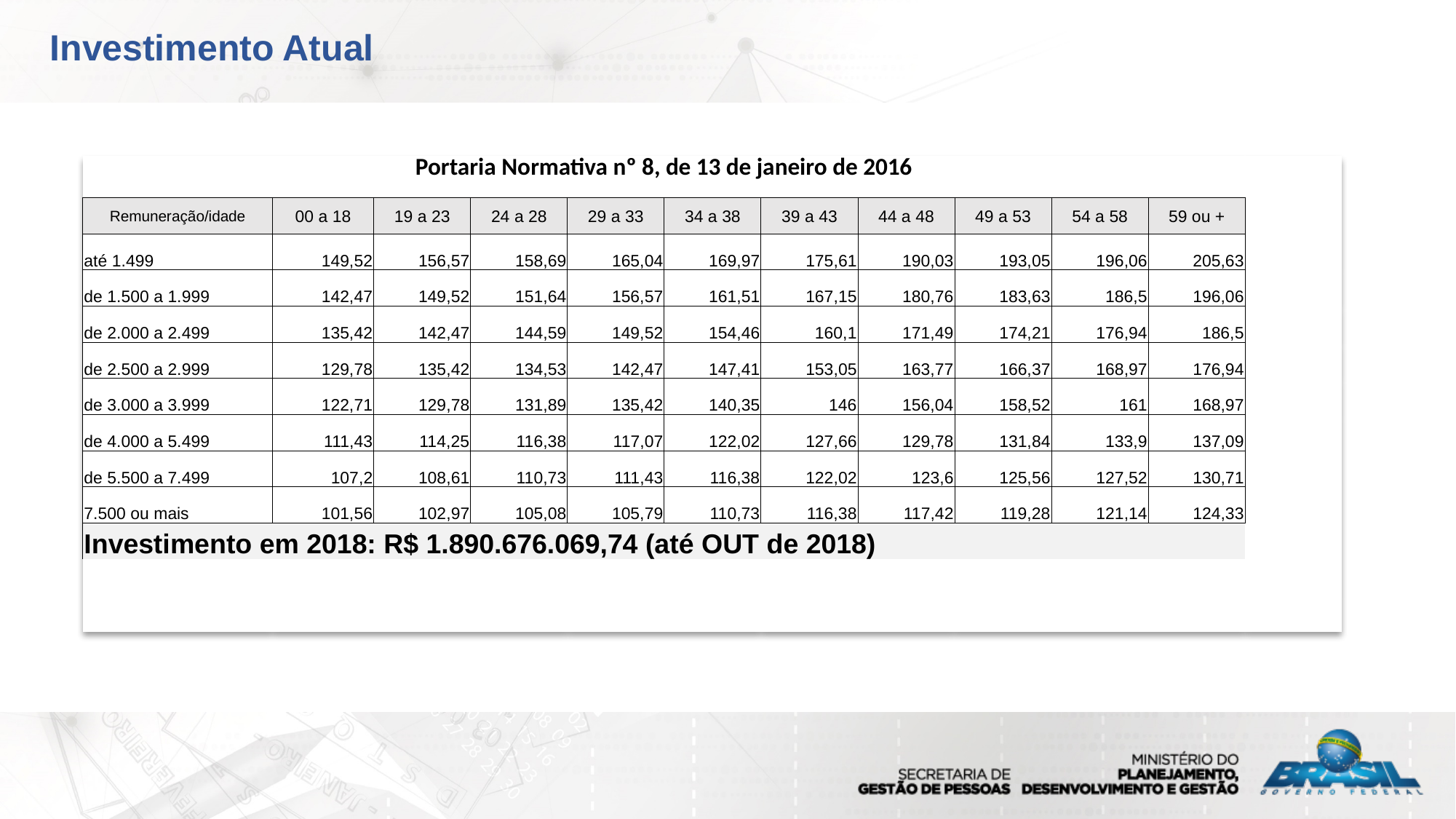

Investimento Atual
| Portaria Normativa nº 8, de 13 de janeiro de 2016 |  |  |  |  |  |  |  |  |  |  |  |
| --- | --- | --- | --- | --- | --- | --- | --- | --- | --- | --- | --- |
| Remuneração/idade | 00 a 18 | 19 a 23 | 24 a 28 | 29 a 33 | 34 a 38 | 39 a 43 | 44 a 48 | 49 a 53 | 54 a 58 | 59 ou + |  |
| até 1.499 | 149,52 | 156,57 | 158,69 | 165,04 | 169,97 | 175,61 | 190,03 | 193,05 | 196,06 | 205,63 |  |
| de 1.500 a 1.999 | 142,47 | 149,52 | 151,64 | 156,57 | 161,51 | 167,15 | 180,76 | 183,63 | 186,5 | 196,06 |  |
| de 2.000 a 2.499 | 135,42 | 142,47 | 144,59 | 149,52 | 154,46 | 160,1 | 171,49 | 174,21 | 176,94 | 186,5 |  |
| de 2.500 a 2.999 | 129,78 | 135,42 | 134,53 | 142,47 | 147,41 | 153,05 | 163,77 | 166,37 | 168,97 | 176,94 |  |
| de 3.000 a 3.999 | 122,71 | 129,78 | 131,89 | 135,42 | 140,35 | 146 | 156,04 | 158,52 | 161 | 168,97 |  |
| de 4.000 a 5.499 | 111,43 | 114,25 | 116,38 | 117,07 | 122,02 | 127,66 | 129,78 | 131,84 | 133,9 | 137,09 |  |
| de 5.500 a 7.499 | 107,2 | 108,61 | 110,73 | 111,43 | 116,38 | 122,02 | 123,6 | 125,56 | 127,52 | 130,71 |  |
| 7.500 ou mais | 101,56 | 102,97 | 105,08 | 105,79 | 110,73 | 116,38 | 117,42 | 119,28 | 121,14 | 124,33 |  |
| Investimento em 2018: R$ 1.890.676.069,74 (até OUT de 2018) |  |  |  |  |  |  |  |  |  |  |  |
|  |  |  |  |  |  |  |  |  |  |  |  |
|  |  |  |  |  |  |  |  |  |  |  |  |